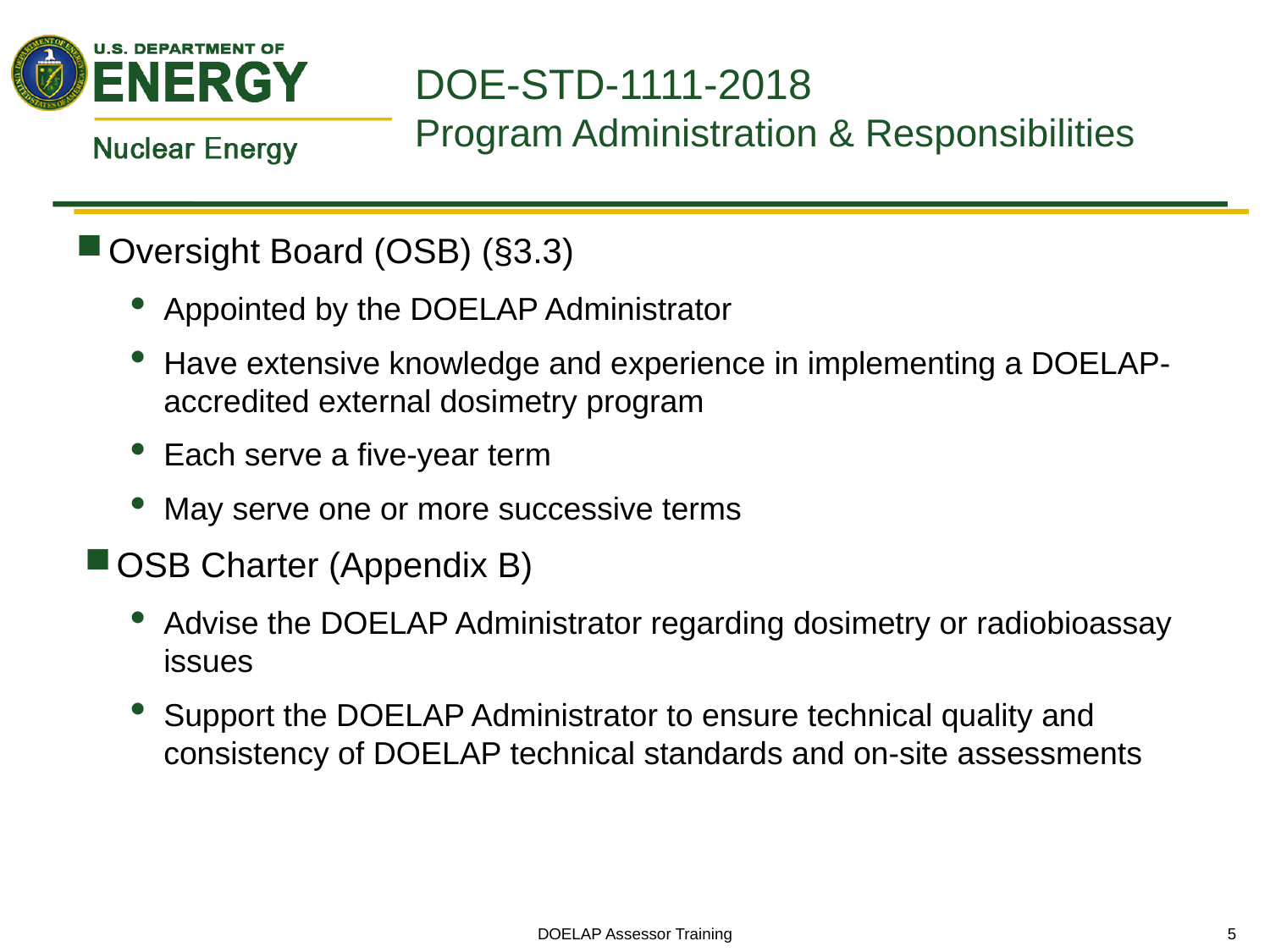

# DOE-STD-1111-2018 Program Administration & Responsibilities
Oversight Board (OSB) (§3.3)
Appointed by the DOELAP Administrator
Have extensive knowledge and experience in implementing a DOELAP-accredited external dosimetry program
Each serve a five-year term
May serve one or more successive terms
OSB Charter (Appendix B)
Advise the DOELAP Administrator regarding dosimetry or radiobioassay issues
Support the DOELAP Administrator to ensure technical quality and consistency of DOELAP technical standards and on-site assessments

DOELAP Assessor Training